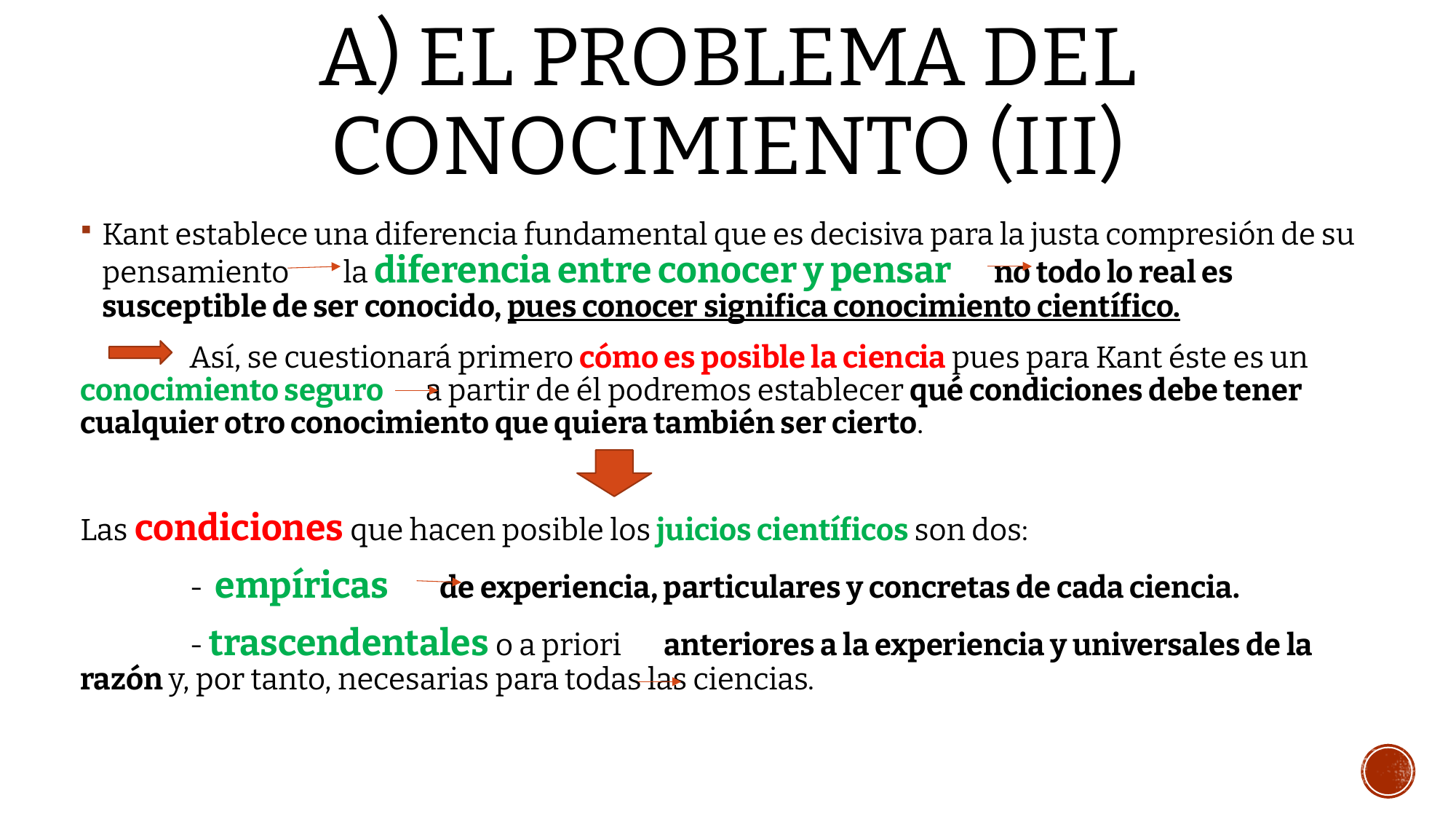

# A) El problema del conocimiento (III)

Kant establece una diferencia fundamental que es decisiva para la justa compresión de su pensamiento         la diferencia entre conocer y pensar       no todo lo real es susceptible de ser conocido, pues conocer significa conocimiento científico.
	Así, se cuestionará primero cómo es posible la ciencia pues para Kant éste es un conocimiento seguro       a partir de él podremos establecer qué condiciones debe tener cualquier otro conocimiento que quiera también ser cierto.

Las condiciones que hacen posible los juicios científicos son dos:
	-  empíricas       de experiencia, particulares y concretas de cada ciencia.
	- trascendentales o a priori       anteriores a la experiencia y universales de la razón y, por tanto, necesarias para todas las ciencias.